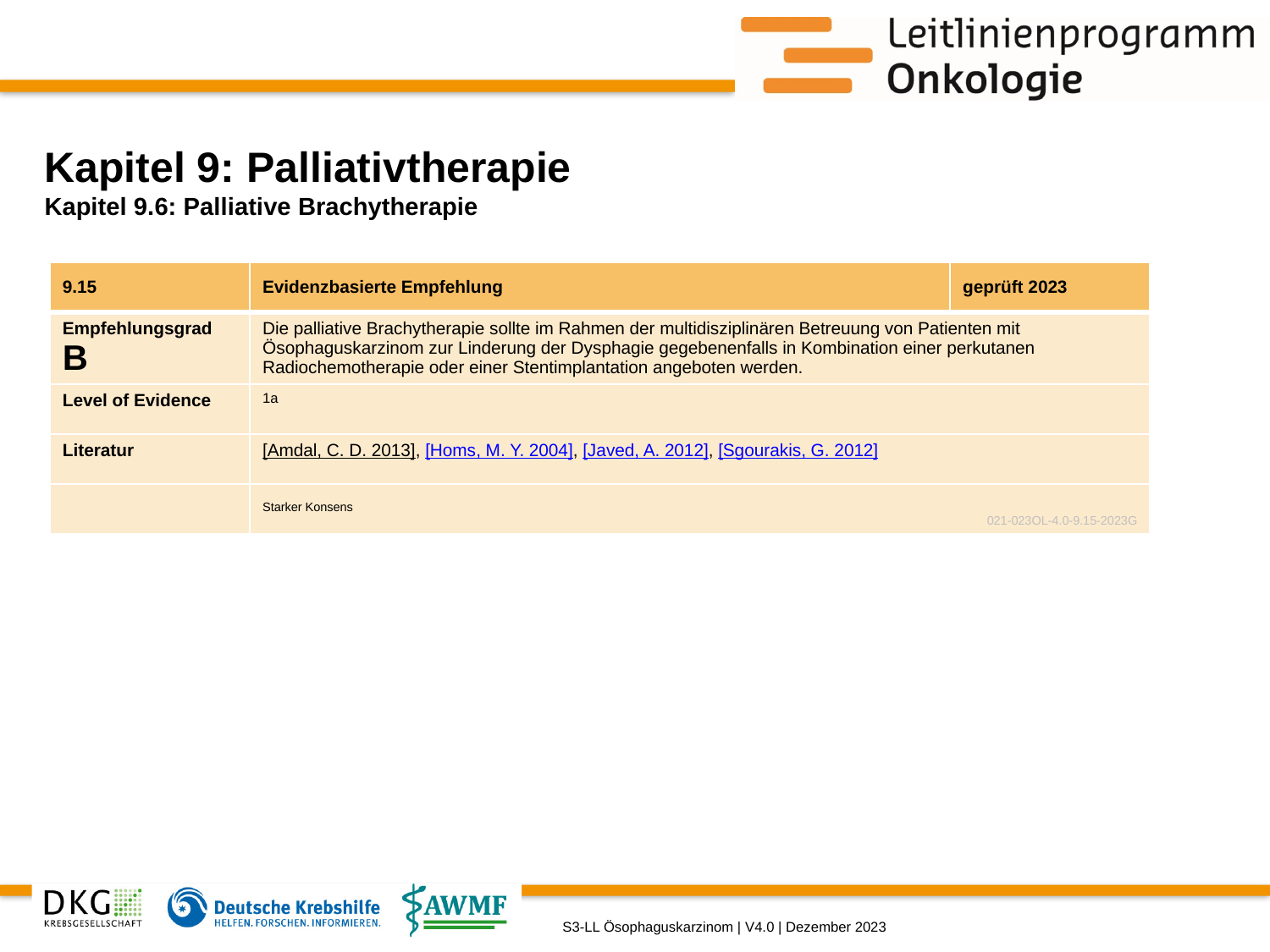

# Kapitel 9: Palliativtherapie
Kapitel 9.6: Palliative Brachytherapie
| 9.15 | Evidenzbasierte Empfehlung | geprüft 2023 |
| --- | --- | --- |
| Empfehlungsgrad B | Die palliative Brachytherapie sollte im Rahmen der multidisziplinären Betreuung von Patienten mit Ösophaguskarzinom zur Linderung der Dysphagie gegebenenfalls in Kombination einer perkutanen Radiochemotherapie oder einer Stentimplantation angeboten werden. |  |
| Level of Evidence | 1a |  |
| Literatur | [Amdal, C. D. 2013], [Homs, M. Y. 2004], [Javed, A. 2012], [Sgourakis, G. 2012] |  |
|  | Starker Konsens 021-023OL-4.0-9.15-2023G |  |
S3-LL Ösophaguskarzinom | V4.0 | Dezember 2023